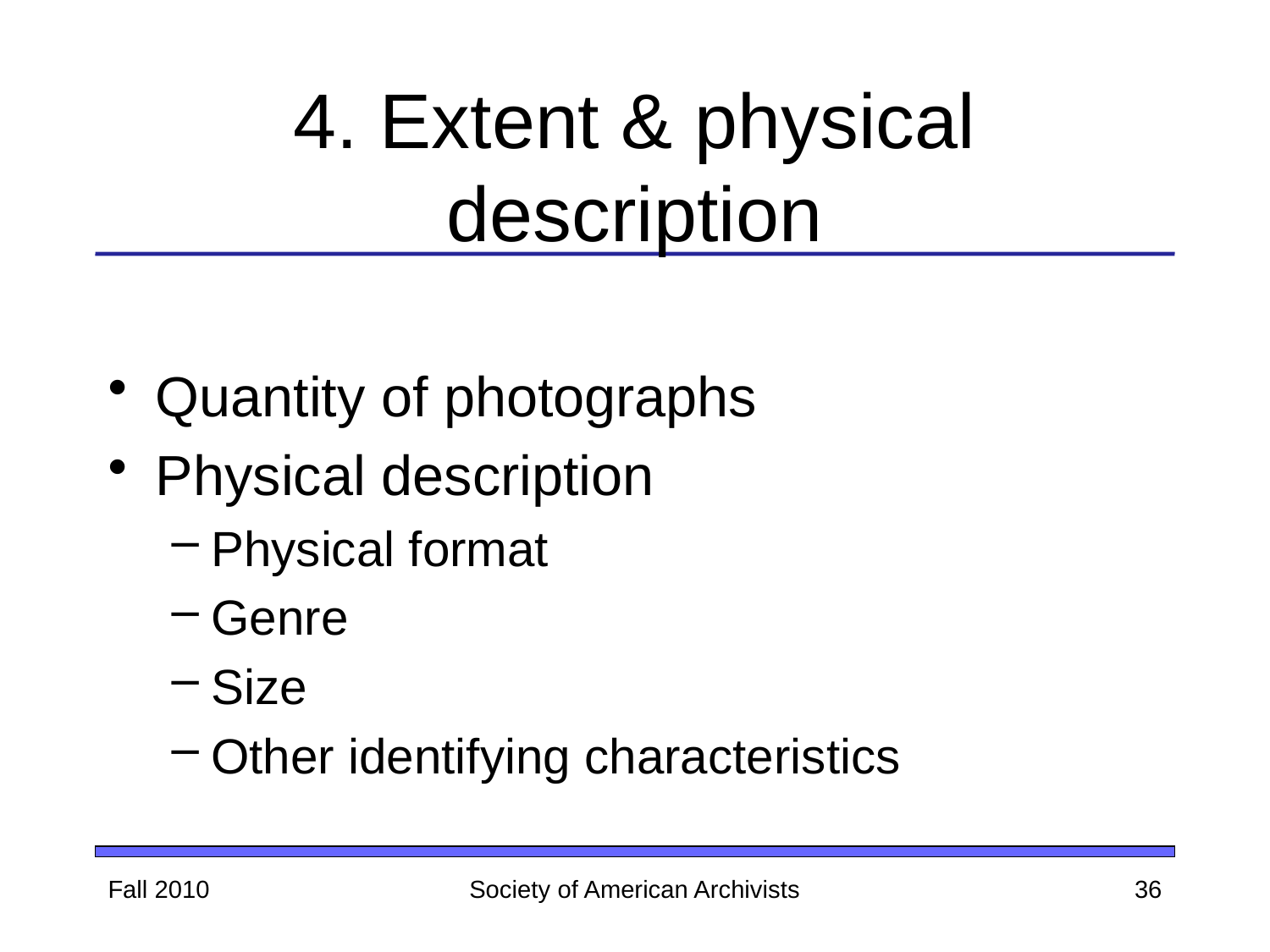

# 4. Extent & physical description

Quantity of photographs
Physical description
Physical format
Genre
Size
Other identifying characteristics
Fall 2010
Society of American Archivists
36